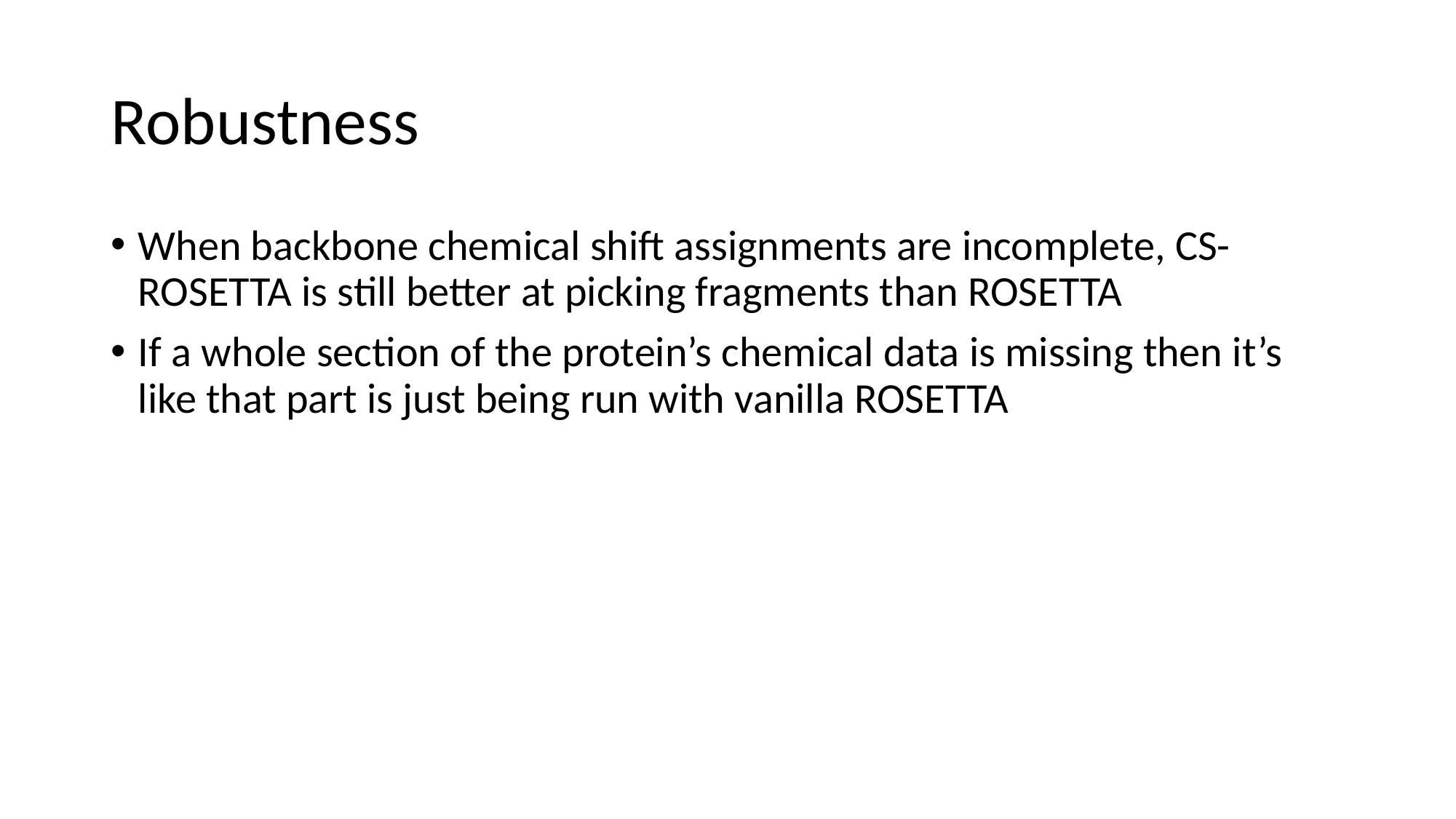

# Robustness
When backbone chemical shift assignments are incomplete, CS-ROSETTA is still better at picking fragments than ROSETTA
If a whole section of the protein’s chemical data is missing then it’s like that part is just being run with vanilla ROSETTA